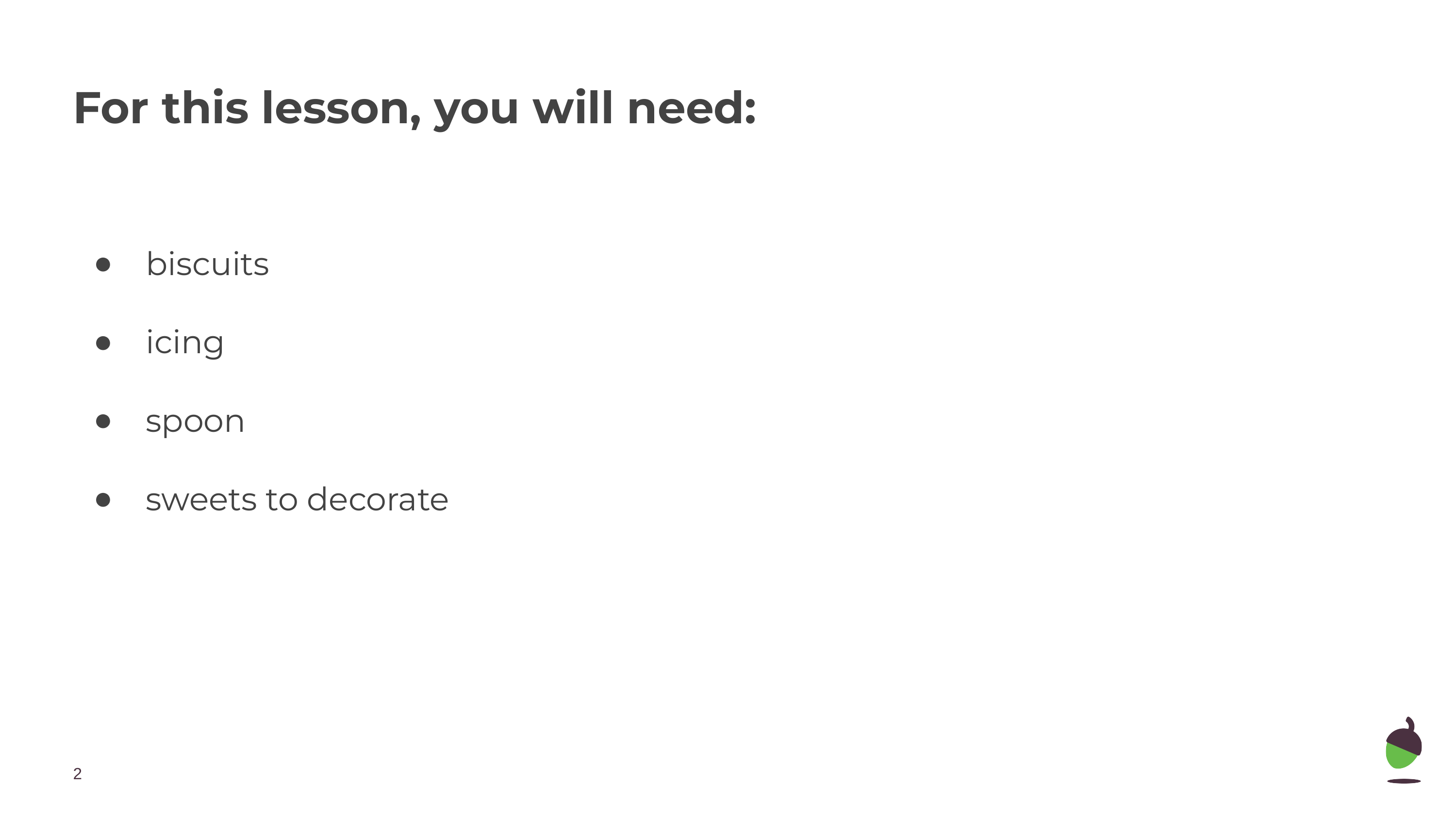

# For this lesson, you will need:
biscuits
icing
spoon
sweets to decorate

2